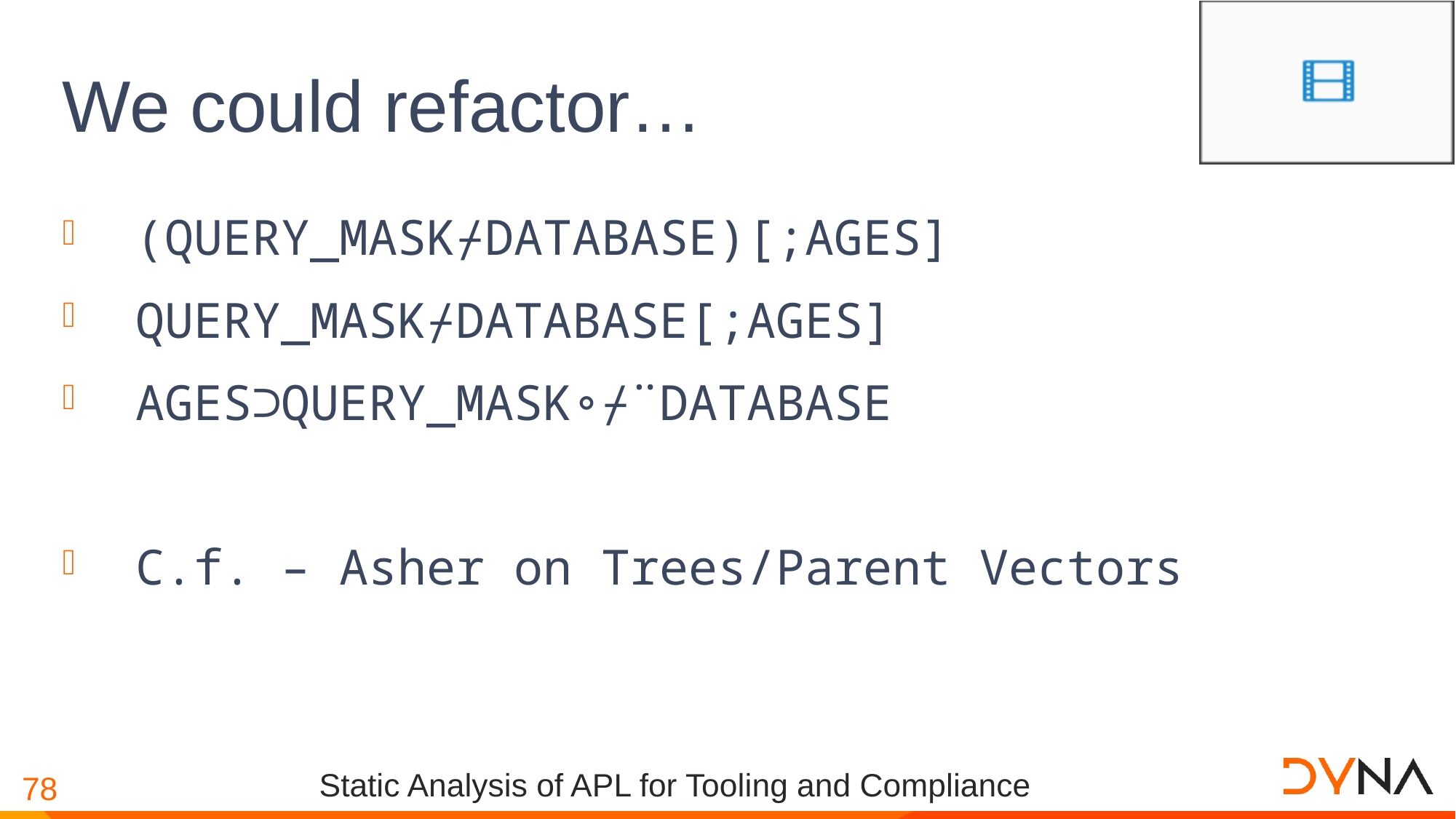

# We could refactor…
(QUERY_MASK⌿DATABASE)[;AGES]
QUERY_MASK⌿DATABASE[;AGES]
AGES⊃QUERY_MASK∘⌿¨DATABASE

C.f. – Asher on Trees/Parent Vectors